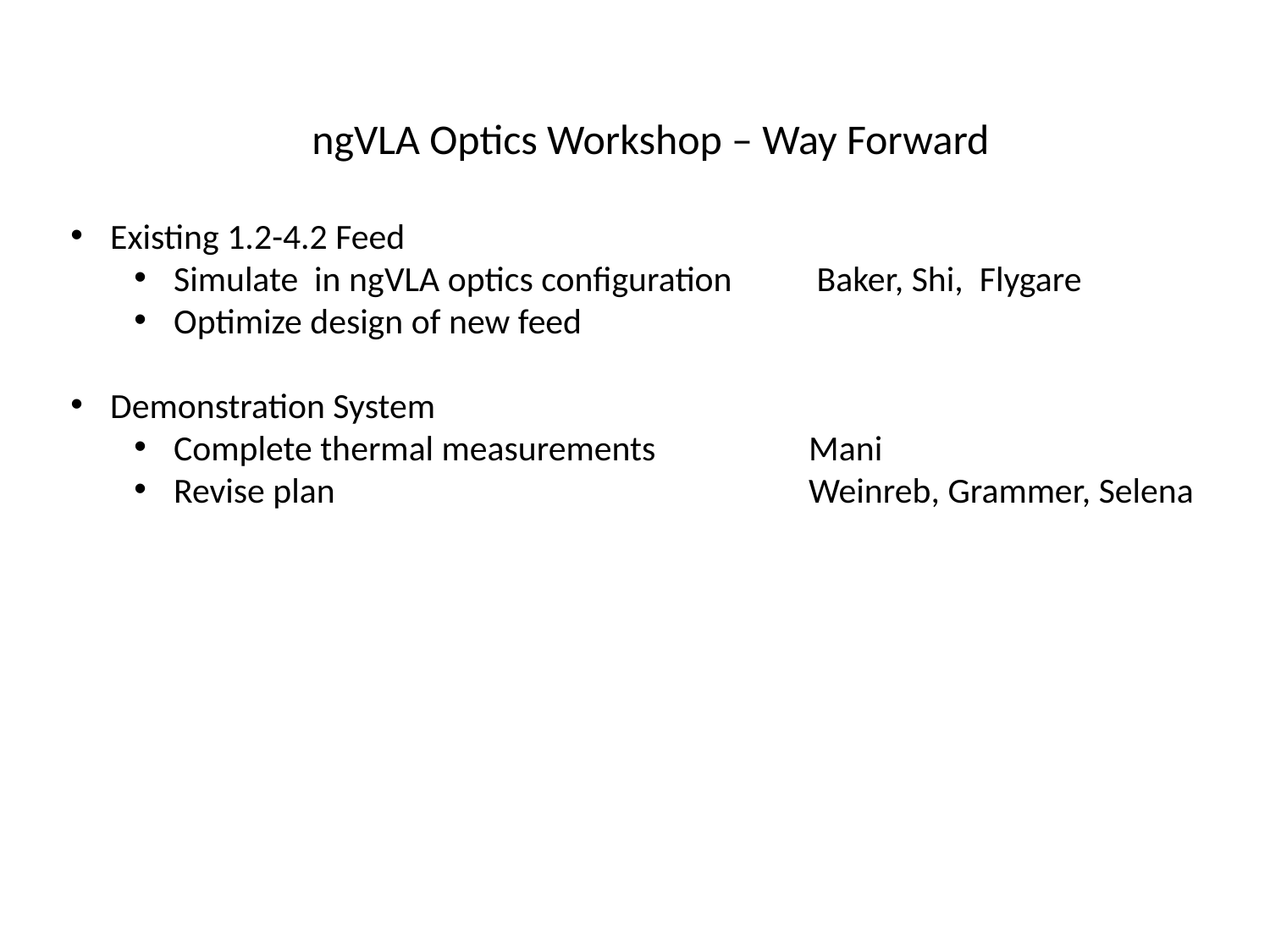

ngVLA Optics Workshop – Way Forward

Existing 1.2-4.2 Feed
Simulate  in ngVLA optics configuration 	 Baker, Shi,  Flygare
Optimize design of new feed

Demonstration System
Complete thermal measurements		Mani
Revise plan 				Weinreb, Grammer, Selena